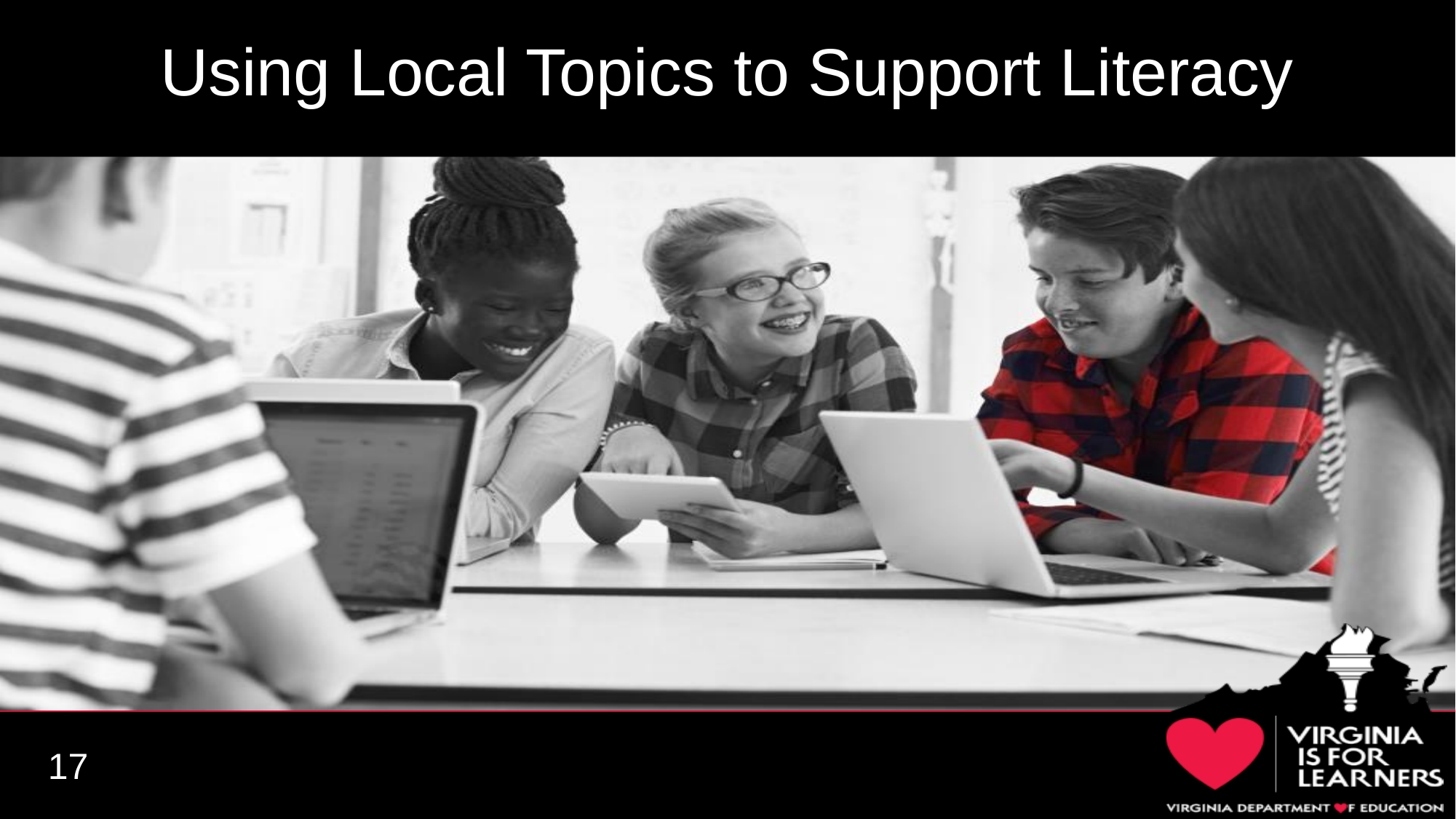

# Using Local Topics to Support Literacy